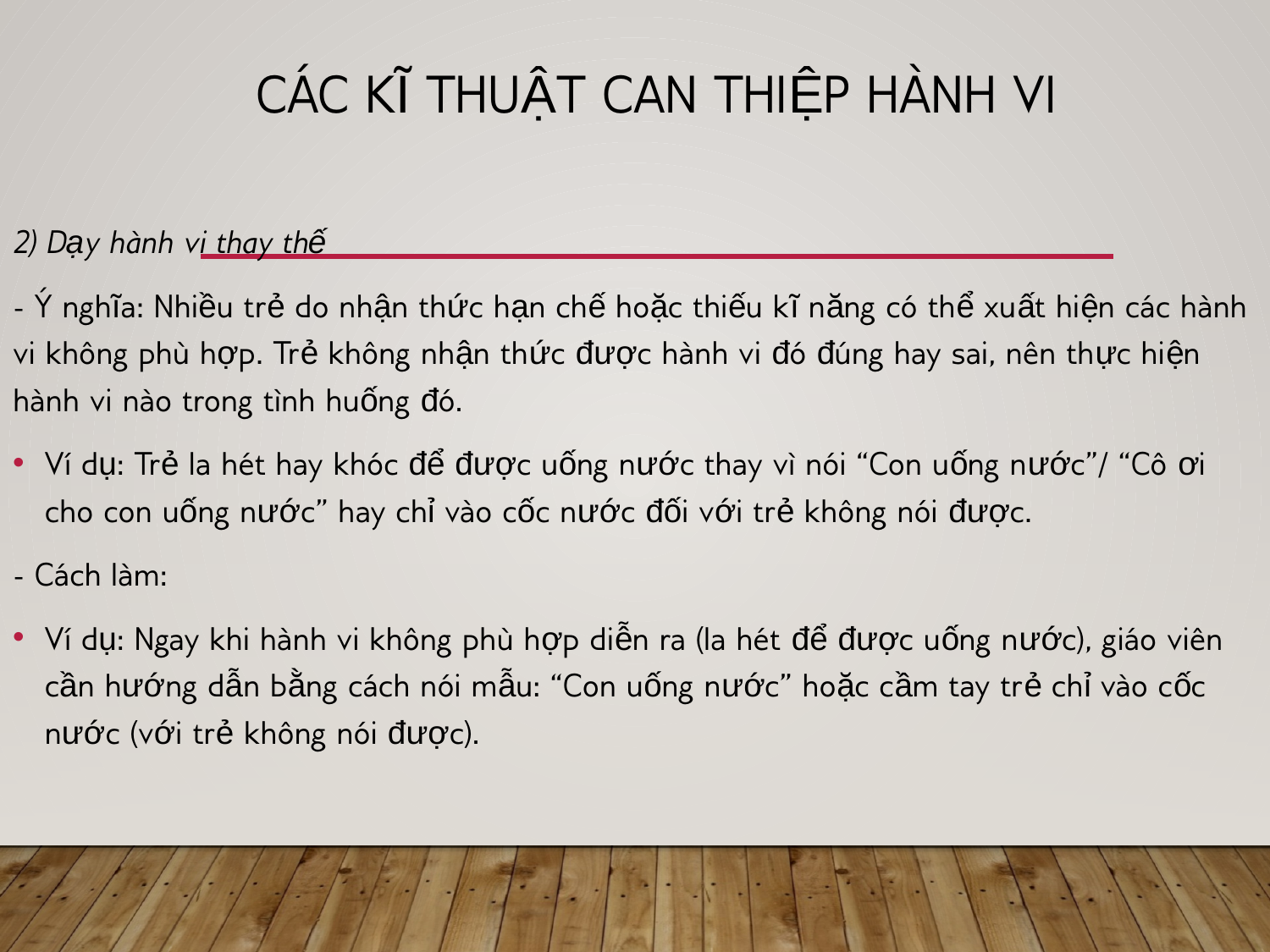

#
Các kĩ thuật can thiệp hành vi
2) Dạy hành vi thay thế
- Ý nghĩa: Nhiều trẻ do nhận thức hạn chế hoặc thiếu kĩ năng có thể xuất hiện các hành vi không phù hợp. Trẻ không nhận thức được hành vi đó đúng hay sai, nên thực hiện hành vi nào trong tình huống đó.
Ví dụ: Trẻ la hét hay khóc để được uống nước thay vì nói “Con uống nước”/ “Cô ơi cho con uống nước” hay chỉ vào cốc nước đối với trẻ không nói được.
- Cách làm:
Ví dụ: Ngay khi hành vi không phù hợp diễn ra (la hét để được uống nước), giáo viên cần hướng dẫn bằng cách nói mẫu: “Con uống nước” hoặc cầm tay trẻ chỉ vào cốc nước (với trẻ không nói được).